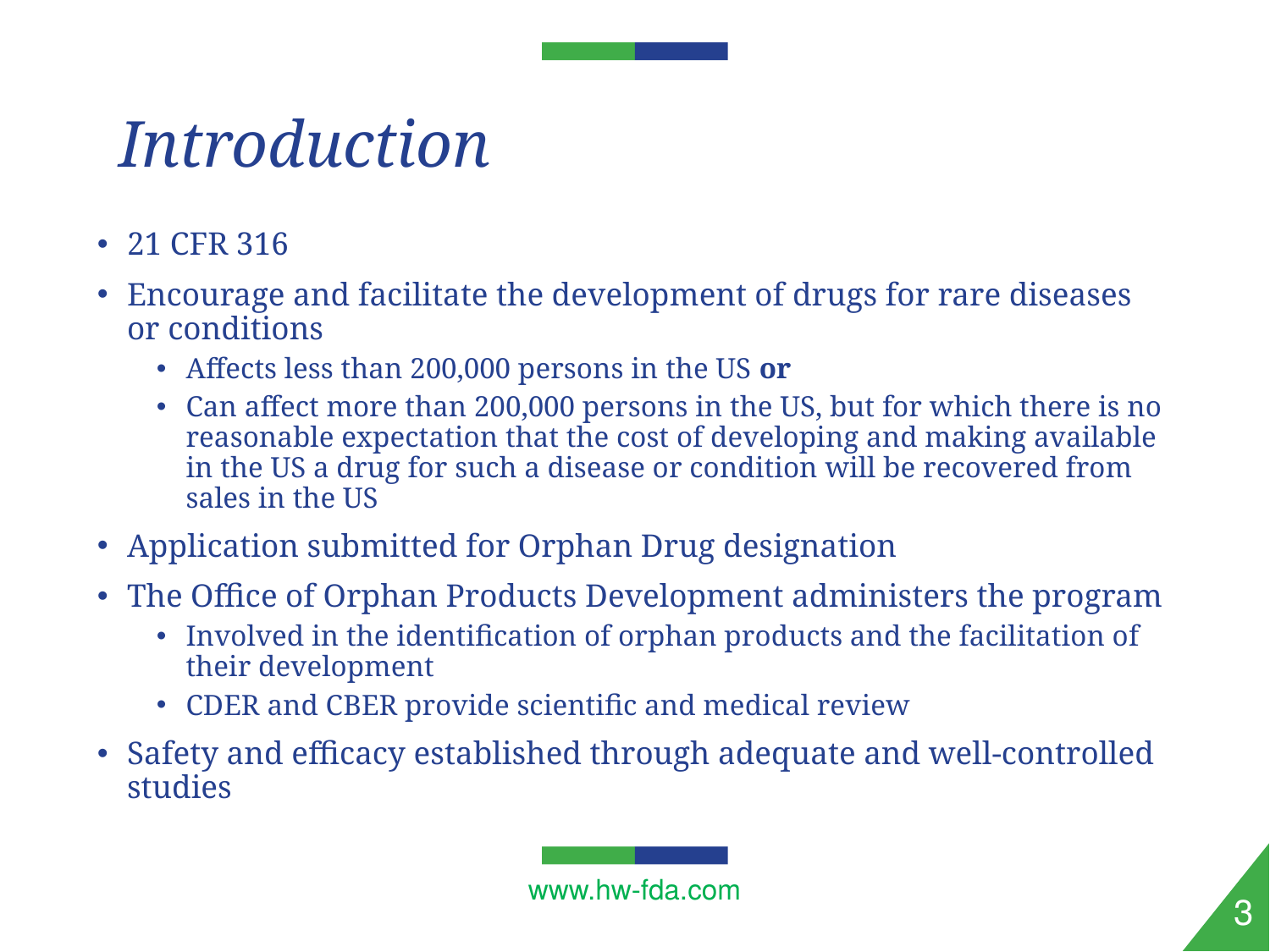

Introduction
21 CFR 316
Encourage and facilitate the development of drugs for rare diseases or conditions
Affects less than 200,000 persons in the US or
Can affect more than 200,000 persons in the US, but for which there is no reasonable expectation that the cost of developing and making available in the US a drug for such a disease or condition will be recovered from sales in the US
Application submitted for Orphan Drug designation
The Office of Orphan Products Development administers the program
Involved in the identification of orphan products and the facilitation of their development
CDER and CBER provide scientific and medical review
Safety and efficacy established through adequate and well-controlled studies
3